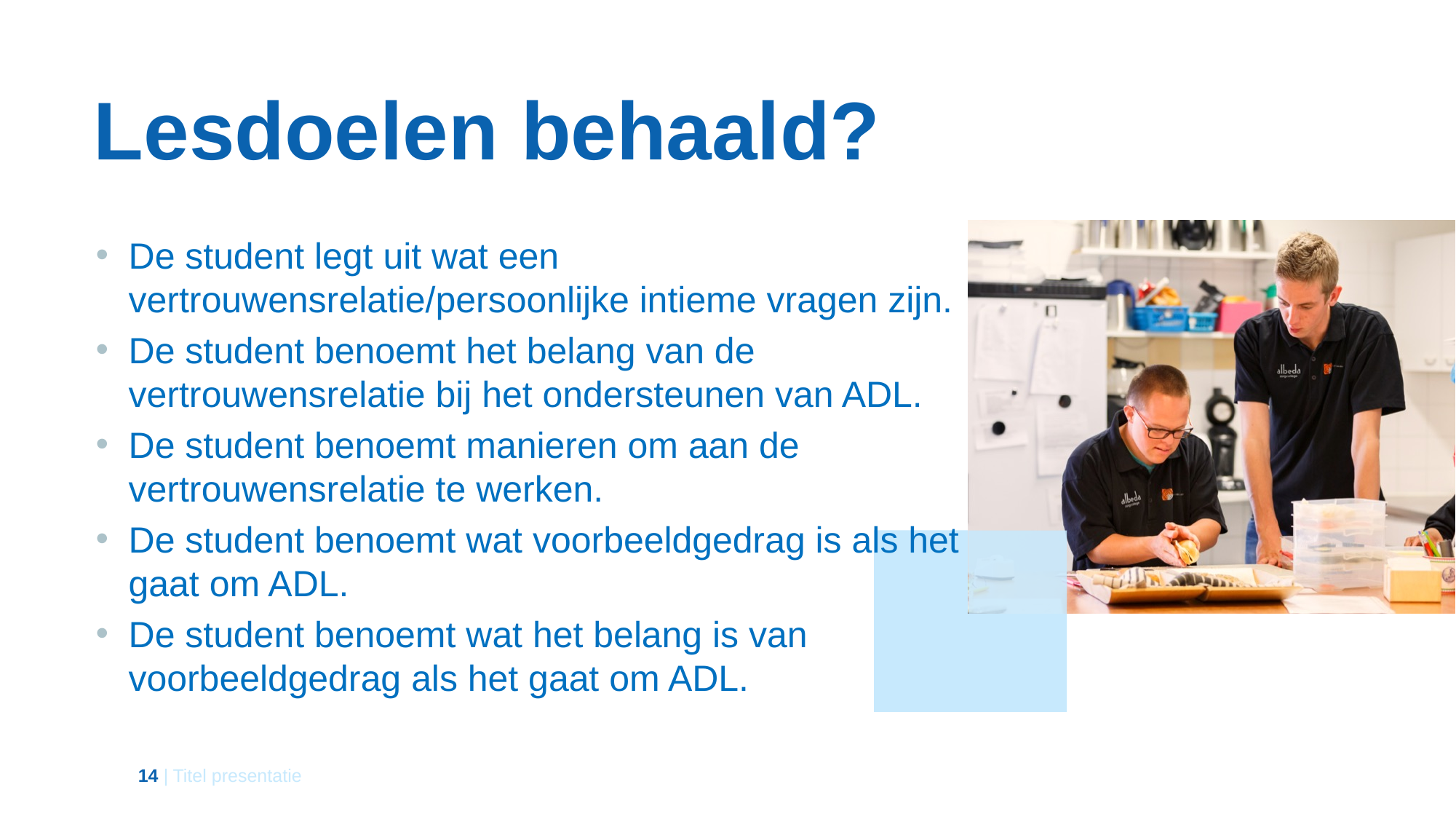

Lesdoelen behaald?
De student legt uit wat een vertrouwensrelatie/persoonlijke intieme vragen zijn.
De student benoemt het belang van de vertrouwensrelatie bij het ondersteunen van ADL.
De student benoemt manieren om aan de vertrouwensrelatie te werken.
De student benoemt wat voorbeeldgedrag is als het gaat om ADL.
De student benoemt wat het belang is van voorbeeldgedrag als het gaat om ADL.

14 | Titel presentatie